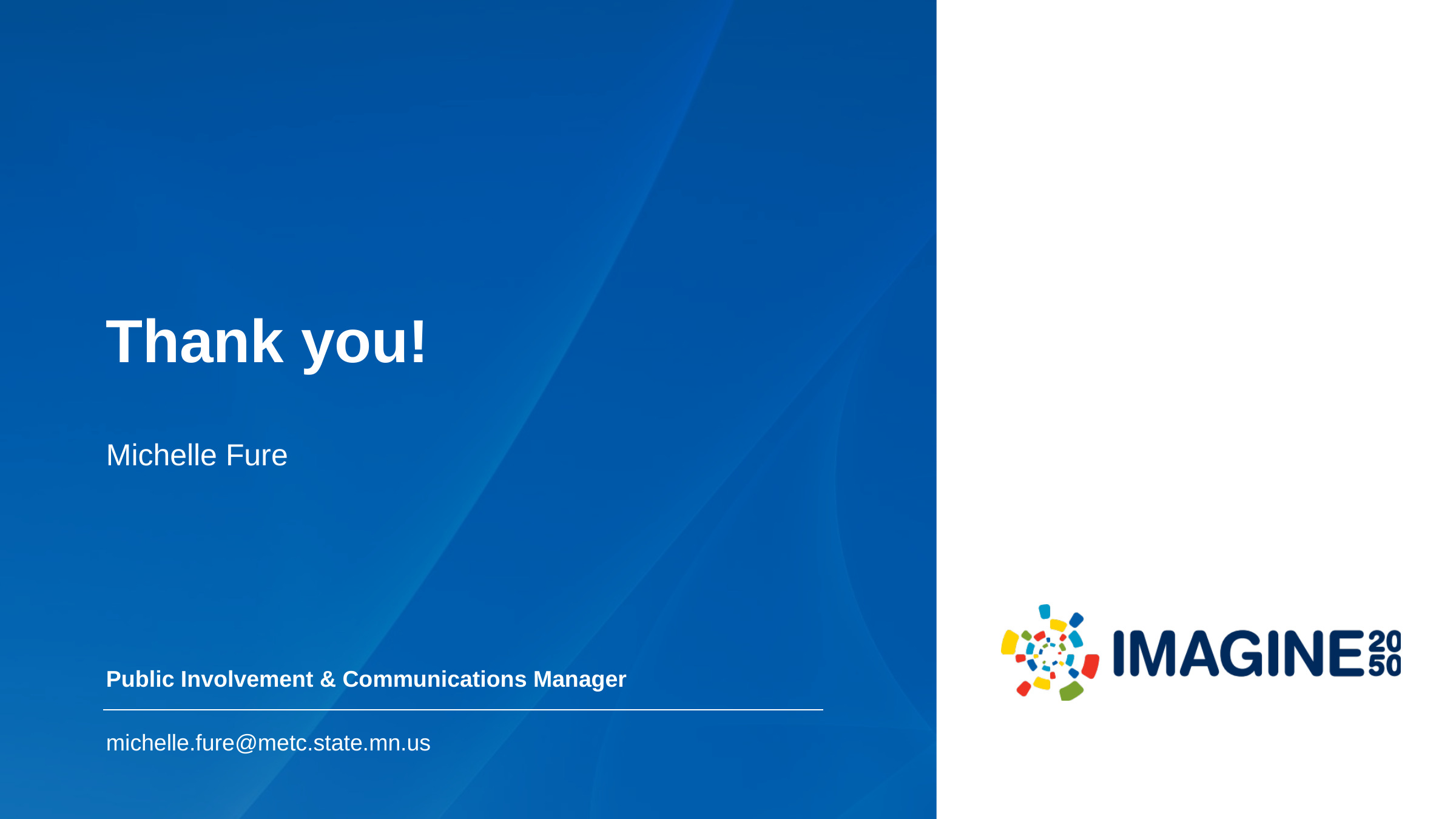

# Thank you!
Michelle Fure
Public Involvement & Communications Manager
michelle.fure@metc.state.mn.us